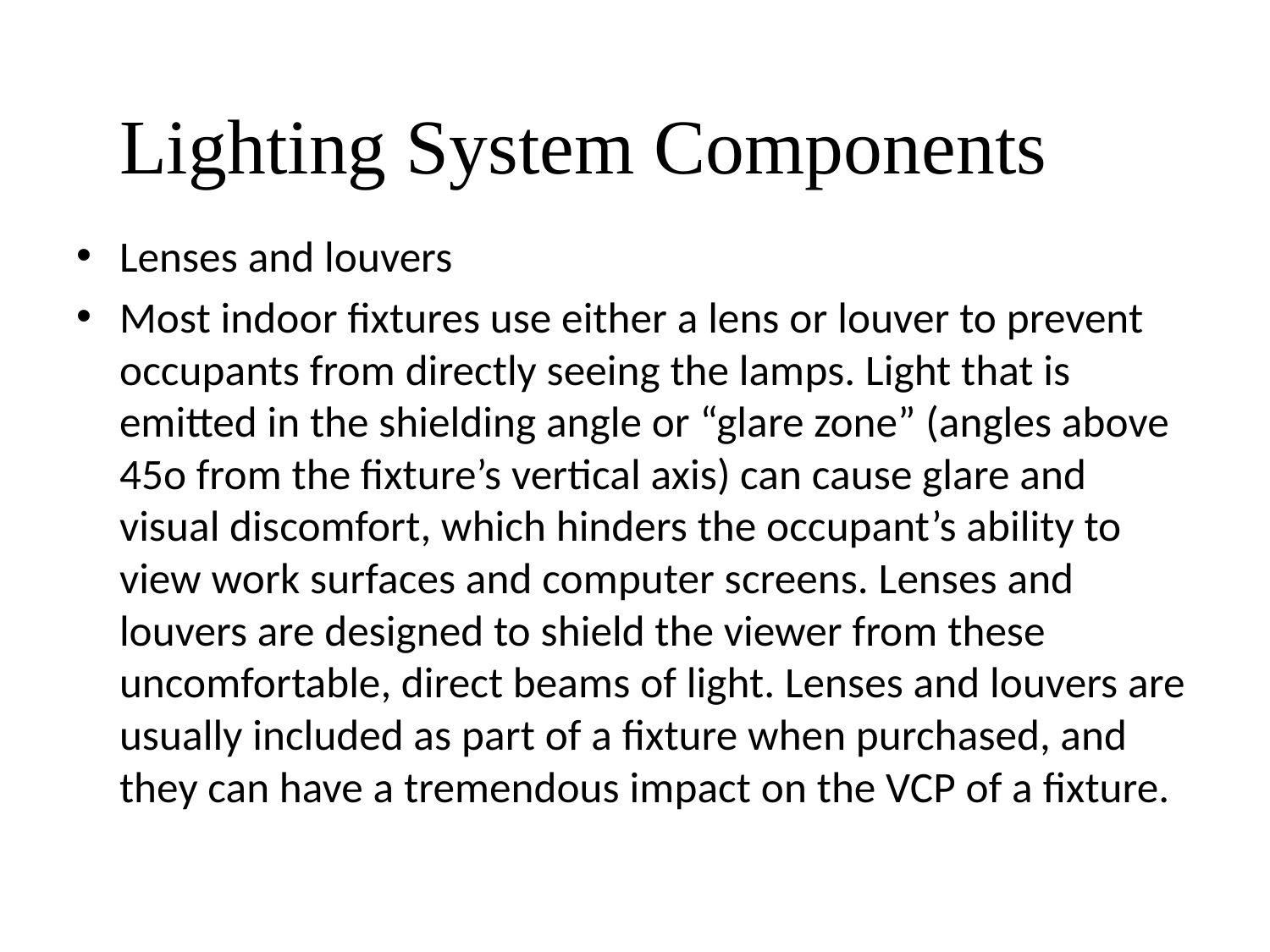

# Lighting System Components
Lenses and louvers
Most indoor fixtures use either a lens or louver to prevent occupants from directly seeing the lamps. Light that is emitted in the shielding angle or “glare zone” (angles above 45o from the fixture’s vertical axis) can cause glare and visual discomfort, which hinders the occupant’s ability to view work surfaces and computer screens. Lenses and louvers are designed to shield the viewer from these uncomfortable, direct beams of light. Lenses and louvers are usually included as part of a fixture when purchased, and they can have a tremendous impact on the VCP of a fixture.